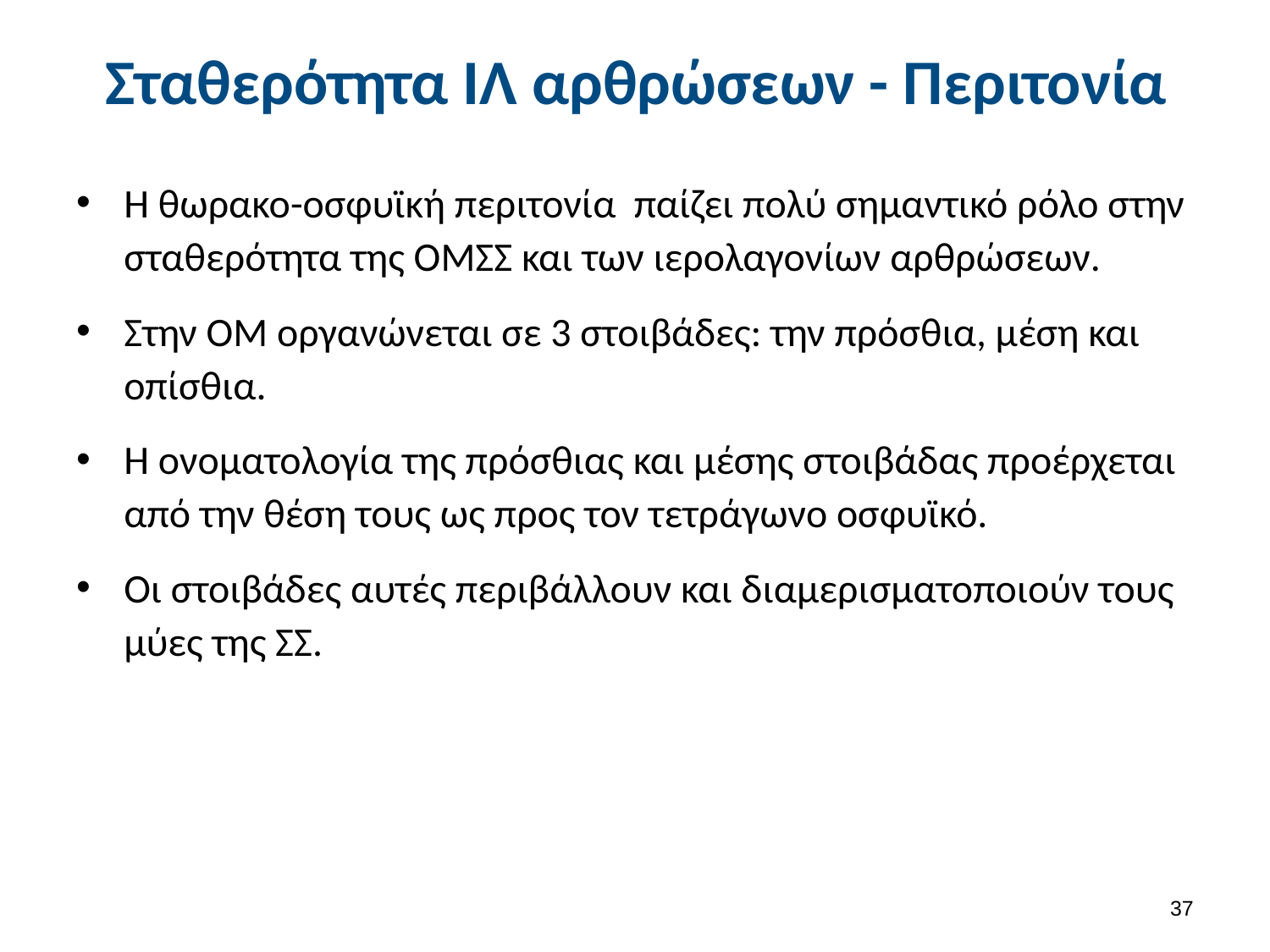

# Σταθερότητα ΙΛ αρθρώσεων - Περιτονία
Η θωρακο-οσφυϊκή περιτονία  παίζει πολύ σημαντικό ρόλο στην σταθερότητα της ΟΜΣΣ και των ιερολαγονίων αρθρώσεων.
Στην ΟΜ οργανώνεται σε 3 στοιβάδες: την πρόσθια, μέση και οπίσθια.
Η ονοματολογία της πρόσθιας και μέσης στοιβάδας προέρχεται από την θέση τους ως προς τον τετράγωνο οσφυϊκό.
Οι στοιβάδες αυτές περιβάλλουν και διαμερισματοποιούν τους μύες της ΣΣ.
37